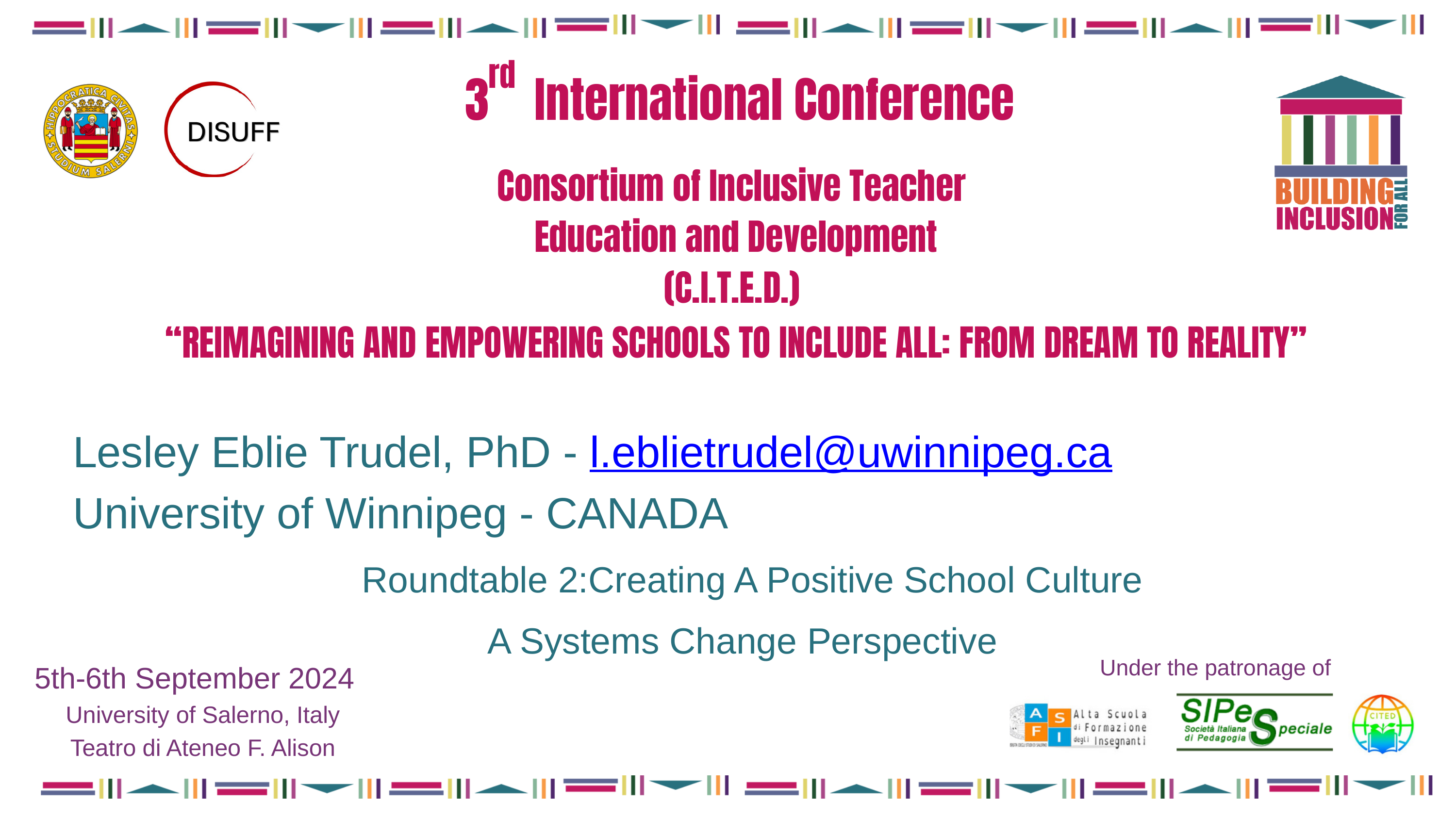

rd
3    International Conference

Consortium of Inclusive Teacher
 Education and Development (C.I.T.E.D.)
“REIMAGINING AND EMPOWERING SCHOOLS TO INCLUDE ALL: FROM DREAM TO REALITY”
Lesley Eblie Trudel, PhD - l.eblietrudel@uwinnipeg.ca
University of Winnipeg - CANADA
Roundtable 2:Creating A Positive School Culture
A Systems Change Perspective
Under the patronage of
5th-6th September 2024
University of Salerno, Italy
Teatro di Ateneo F. Alison